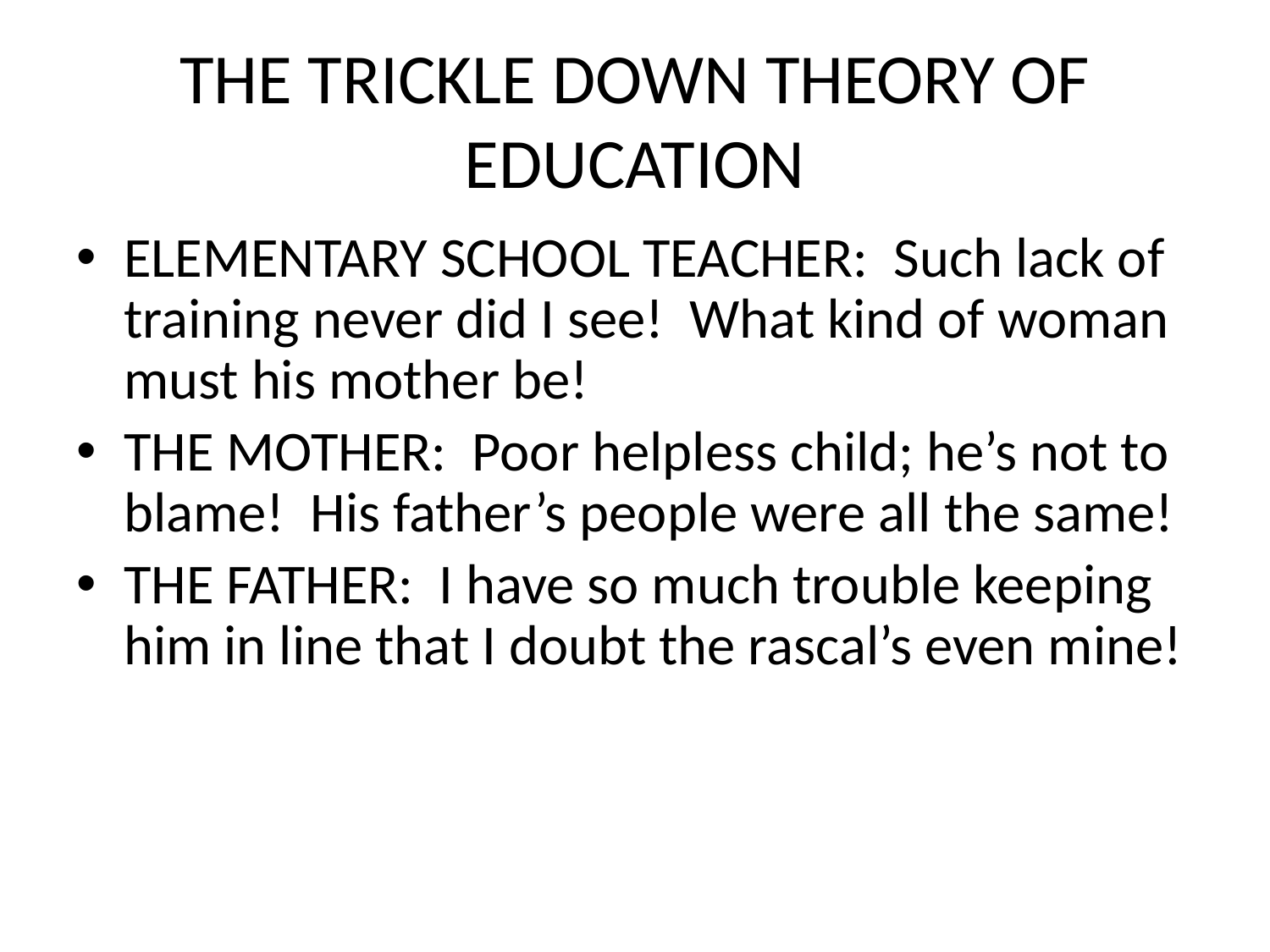

# THE TRICKLE DOWN THEORY OF EDUCATION
ELEMENTARY SCHOOL TEACHER:  Such lack of training never did I see!  What kind of woman must his mother be!
THE MOTHER:  Poor helpless child; he’s not to blame!  His father’s people were all the same!
THE FATHER:  I have so much trouble keeping him in line that I doubt the rascal’s even mine!